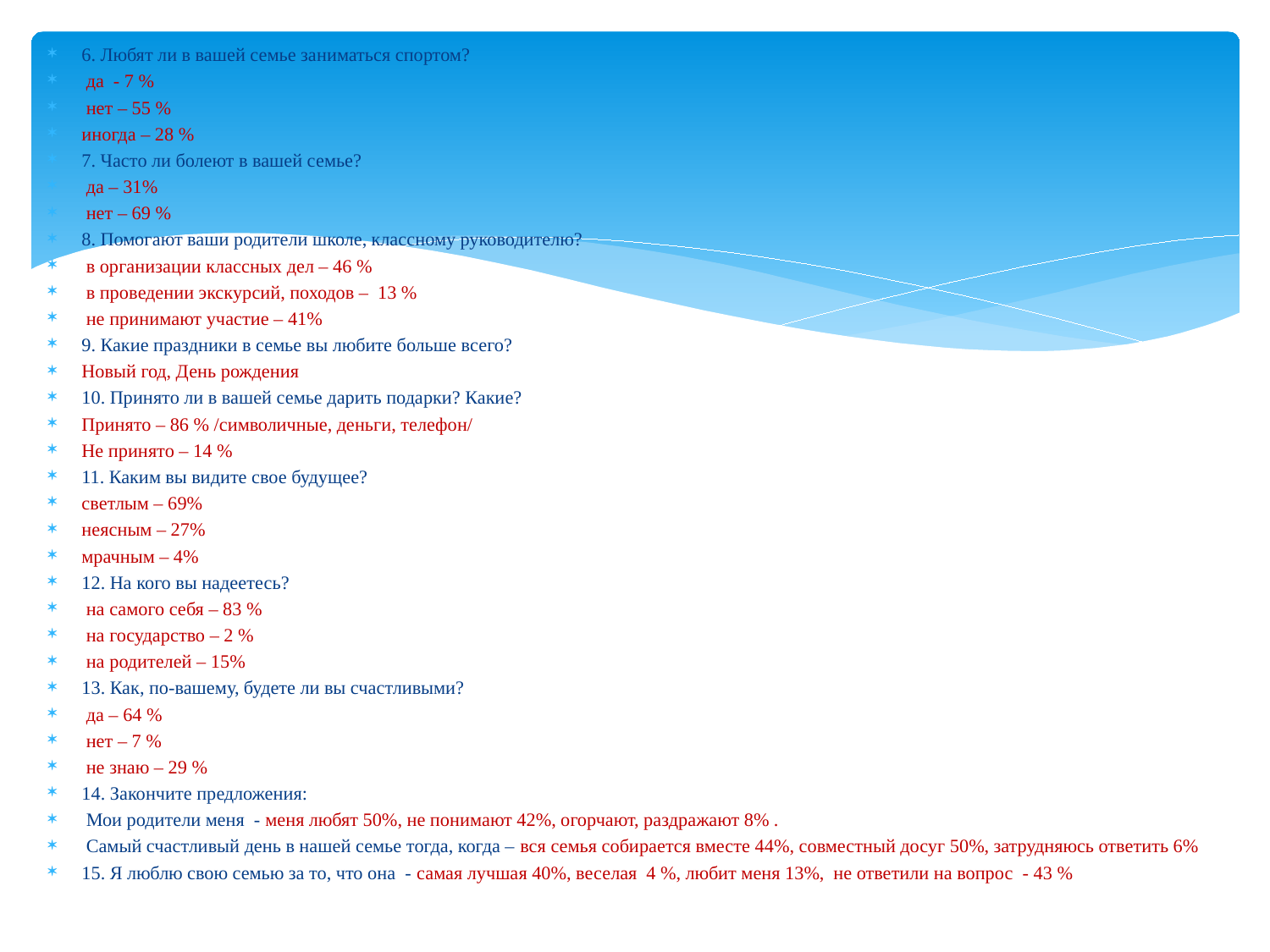

6. Любят ли в вашей семье заниматься спортом?
 да  - 7 %
 нет – 55 %
иногда – 28 %
7. Часто ли болеют в вашей семье?
 да – 31%
 нет – 69 %
8. Помогают ваши родители школе, классному руководителю?
 в организации классных дел – 46 %
 в проведении экскурсий, походов –  13 %
 не принимают участие – 41%
9. Какие праздники в семье вы любите больше всего?
Новый год, День рождения
10. Принято ли в вашей семье дарить подарки? Какие?
Принято – 86 % /символичные, деньги, телефон/
Не принято – 14 %
11. Каким вы видите свое будущее?
светлым – 69%
неясным – 27%
мрачным – 4%
12. На кого вы надеетесь?
 на самого себя – 83 %
 на государство – 2 %
 на родителей – 15%
13. Как, по-вашему, будете ли вы счастливыми?
 да – 64 %
 нет – 7 %
 не знаю – 29 %
14. Закончите предложения:
 Мои родители меня  - меня любят 50%, не понимают 42%, огорчают, раздражают 8% .
 Самый счастливый день в нашей семье тогда, когда – вся семья собирается вместе 44%, совместный досуг 50%, затрудняюсь ответить 6%
15. Я люблю свою семью за то, что она  - самая лучшая 40%, веселая  4 %, любит меня 13%,  не ответили на вопрос  - 43 %